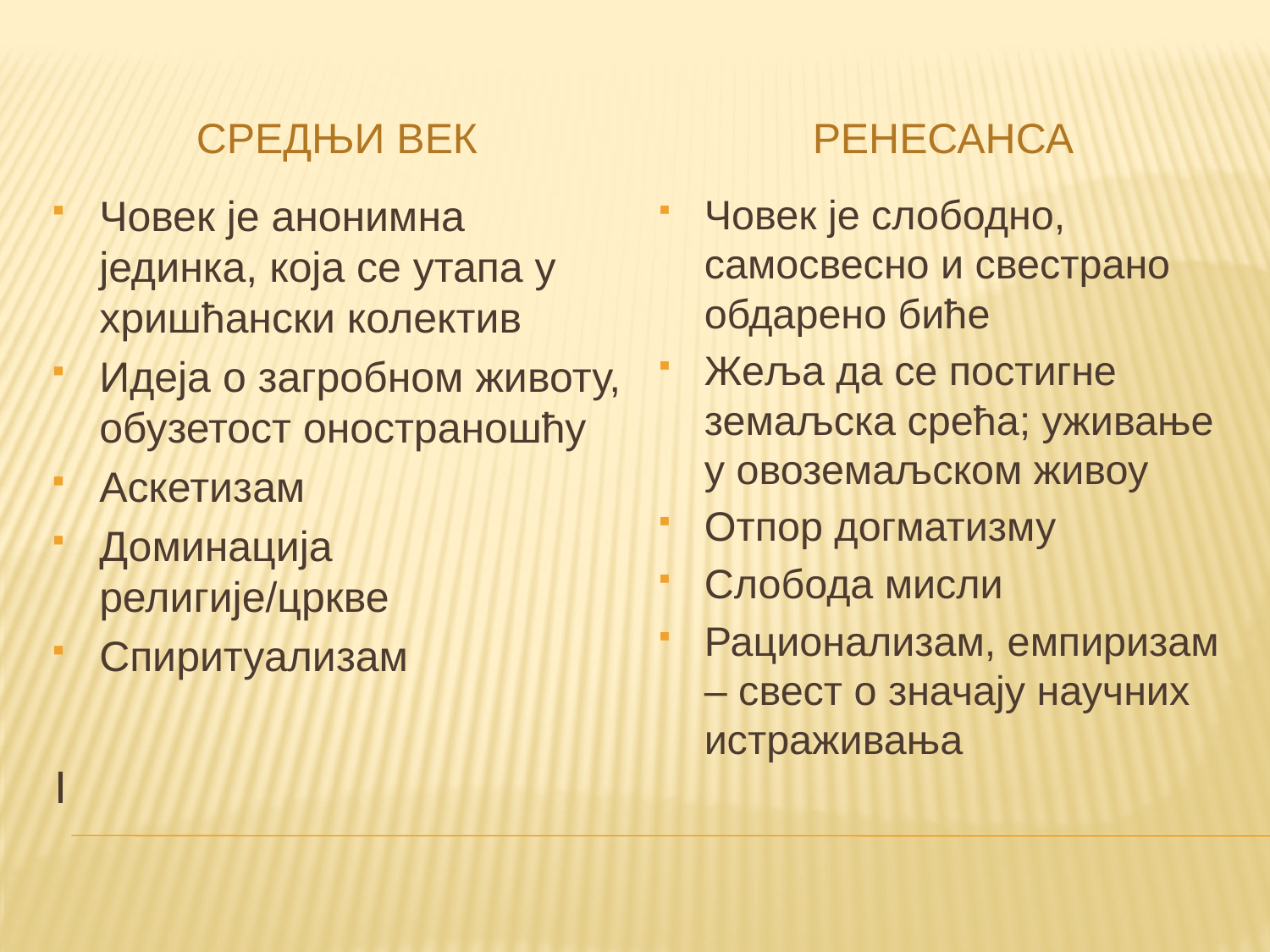

Средњи век
ренесанса
Човек је анонимна јединка, која се утапа у хришћански колектив
Идеја о загробном животу, обузетост оностраношћу
Аскетизам
Доминација религије/цркве
Спиритуализам
Човек је слободно, самосвесно и свестрано обдарено биће
Жеља да се постигне земаљска срећа; уживање у овоземаљском живоу
Отпор догматизму
Слобода мисли
Рационализам, емпиризам – свест о значају научних истраживања
# I